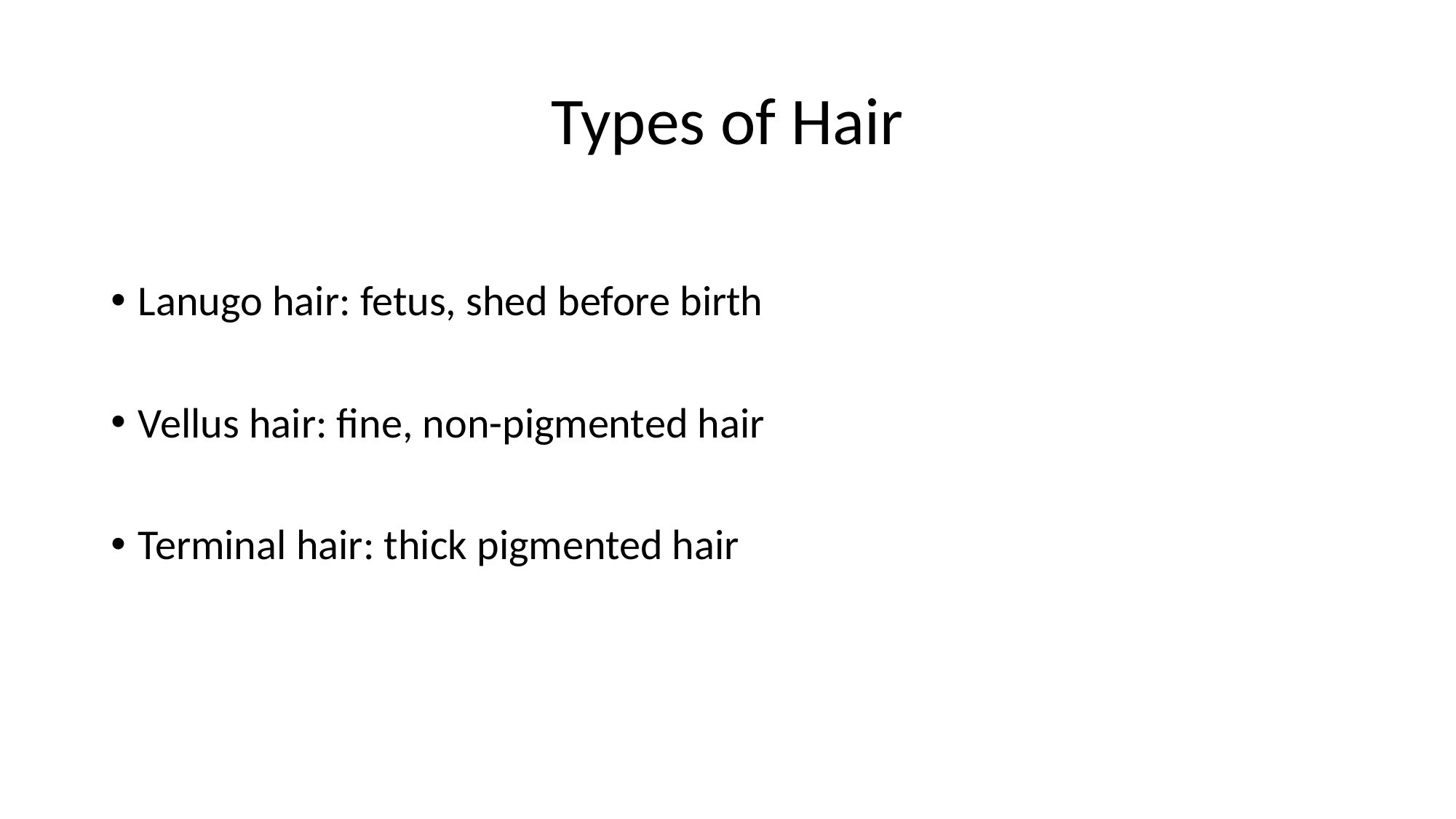

# Types of Hair
Lanugo hair: fetus, shed before birth

Vellus hair: fine, non-pigmented hair

Terminal hair: thick pigmented hair